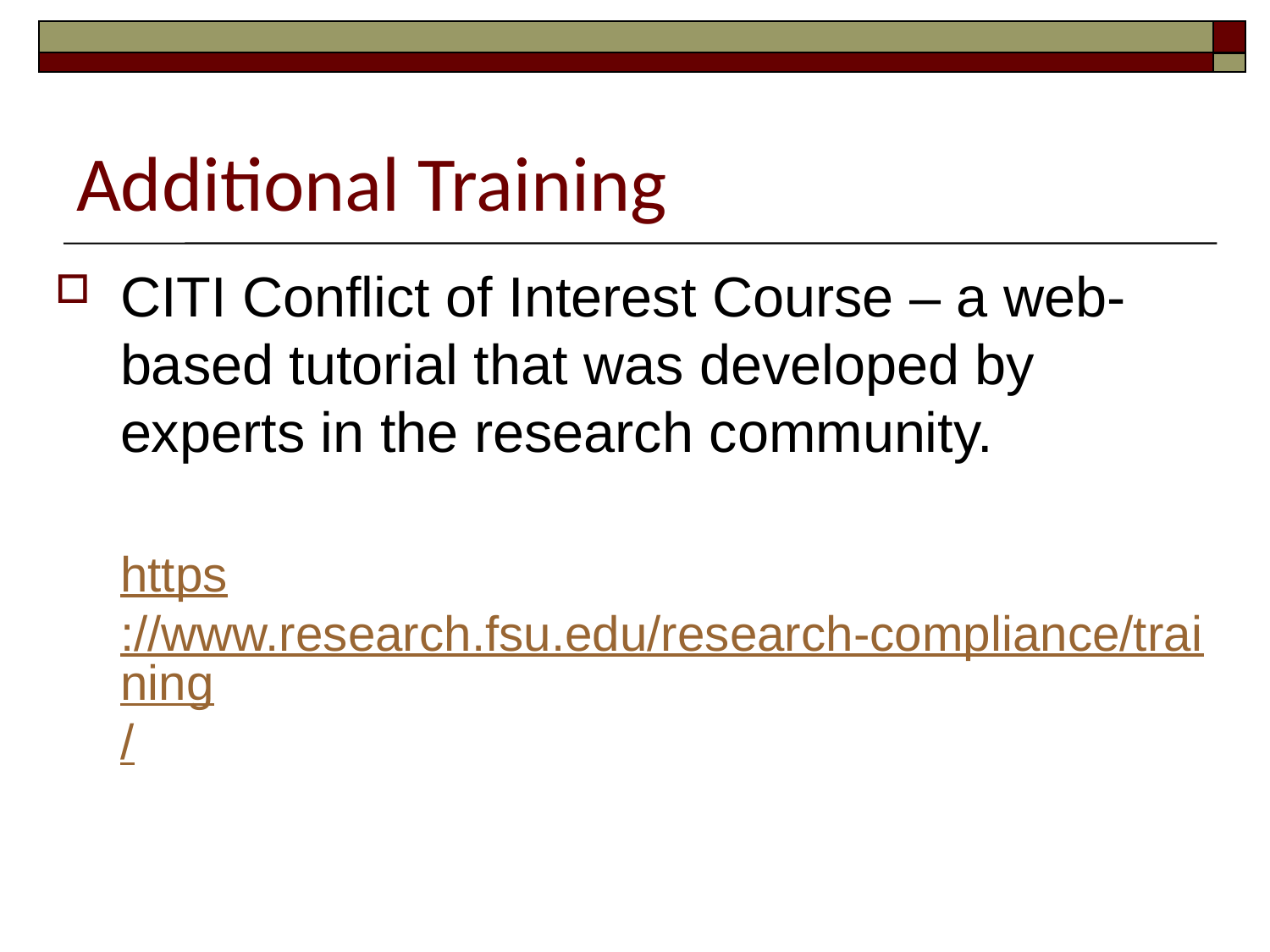

# Additional Training
CITI Conflict of Interest Course – a web-based tutorial that was developed by experts in the research community.

https://www.research.fsu.edu/research-compliance/training/